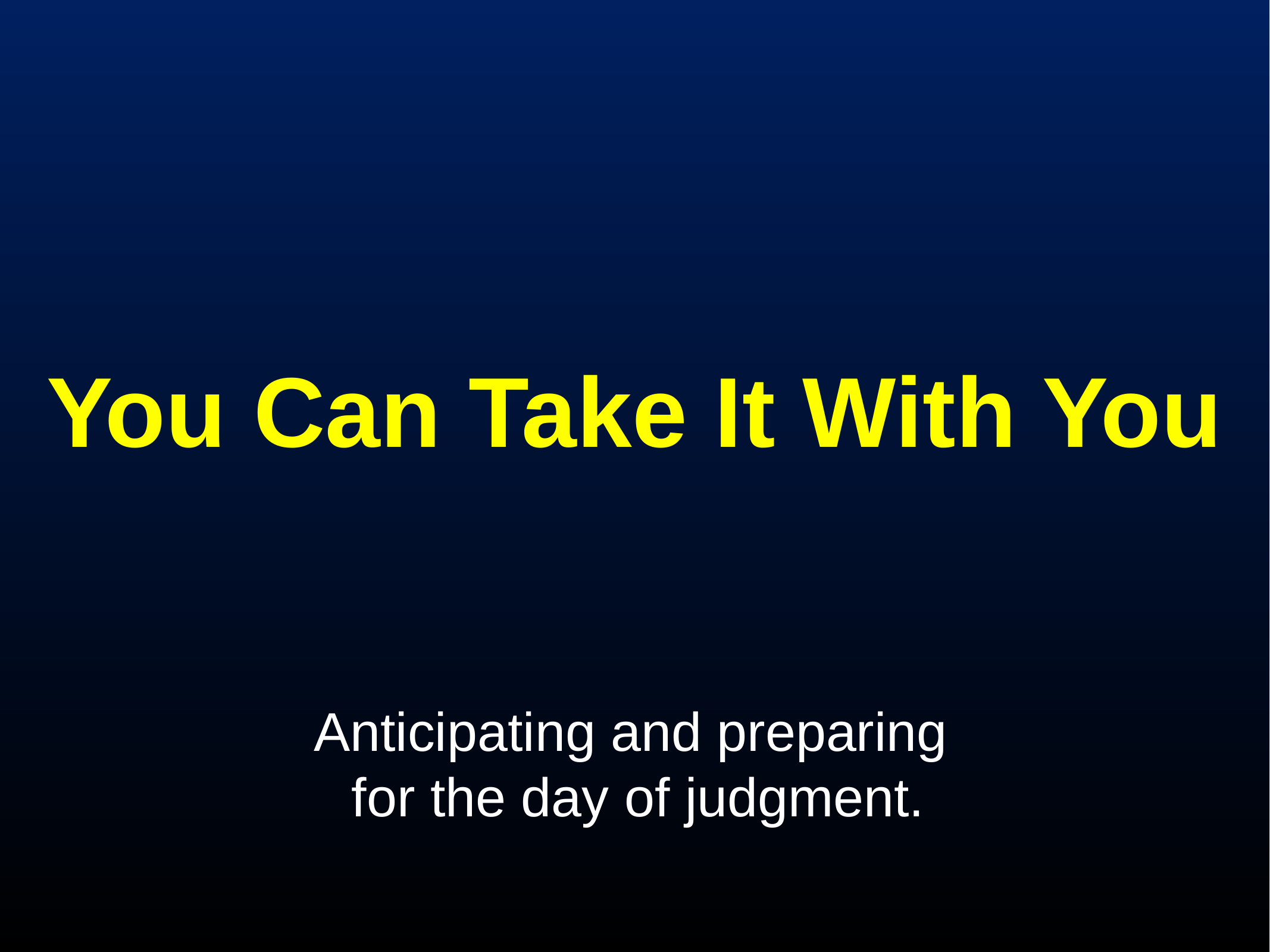

# You Can Take It With You
Anticipating and preparing
for the day of judgment.